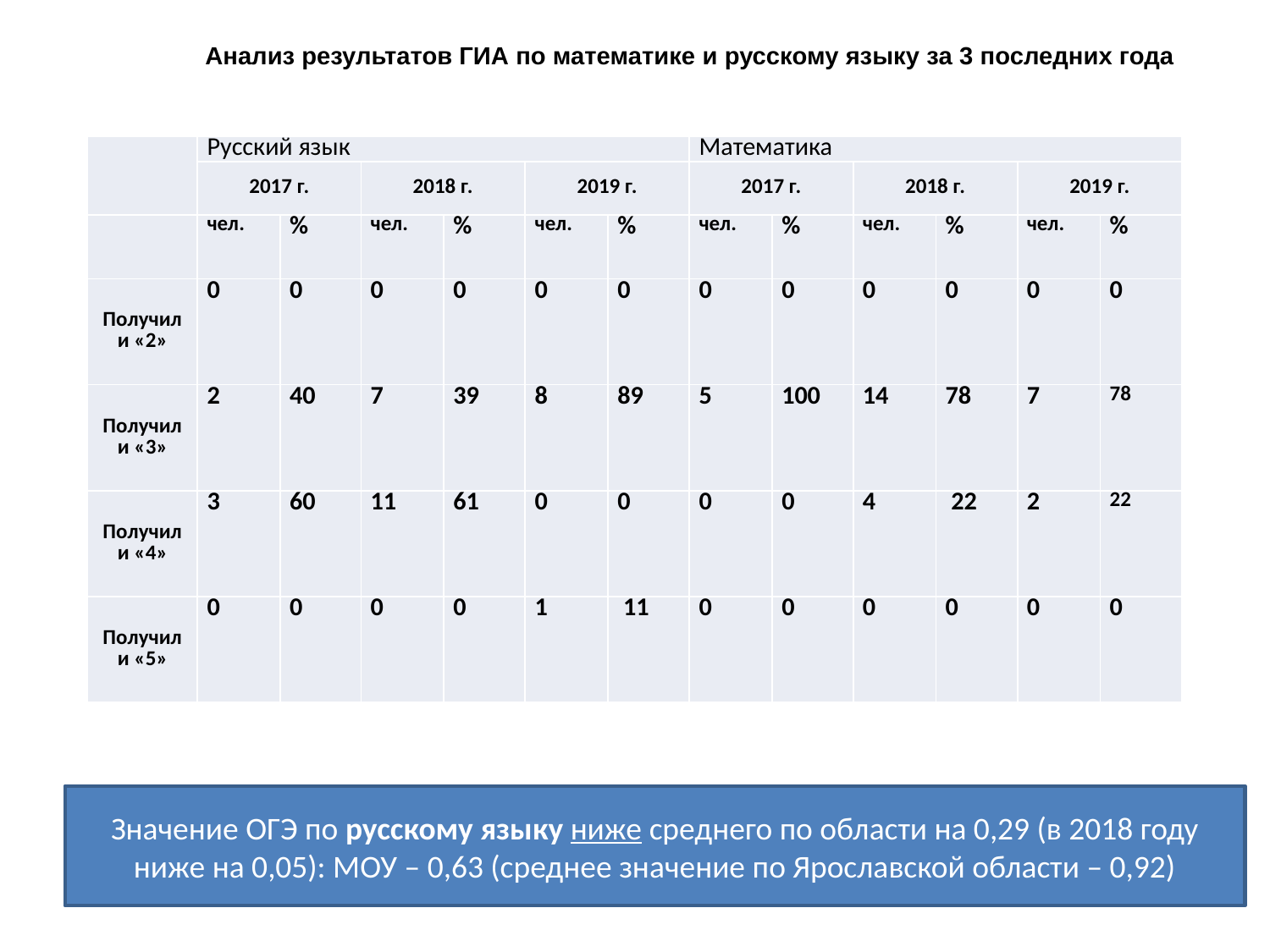

Анализ результатов ГИА по математике и русскому языку за 3 последних года

|  | Русский язык |  |  |  |  |  | Математика |  |  |  |  |  |
| --- | --- | --- | --- | --- | --- | --- | --- | --- | --- | --- | --- | --- |
|  | 2017 г. |  | 2018 г. |  | 2019 г. |  | 2017 г. |  | 2018 г. |  | 2019 г. |  |
|  | чел. | % | чел. | % | чел. | % | чел. | % | чел. | % | чел. | % |
| Получили «2» | 0 | 0 | 0 | 0 | 0 | 0 | 0 | 0 | 0 | 0 | 0 | 0 |
| Получили «3» | 2 | 40 | 7 | 39 | 8 | 89 | 5 | 100 | 14 | 78 | 7 | 78 |
| Получили «4» | 3 | 60 | 11 | 61 | 0 | 0 | 0 | 0 | 4 | 22 | 2 | 22 |
| Получили «5» | 0 | 0 | 0 | 0 | 1 | 11 | 0 | 0 | 0 | 0 | 0 | 0 |
Значение ОГЭ по русскому языку ниже среднего по области на 0,29 (в 2018 году ниже на 0,05): МОУ – 0,63 (среднее значение по Ярославской области – 0,92)